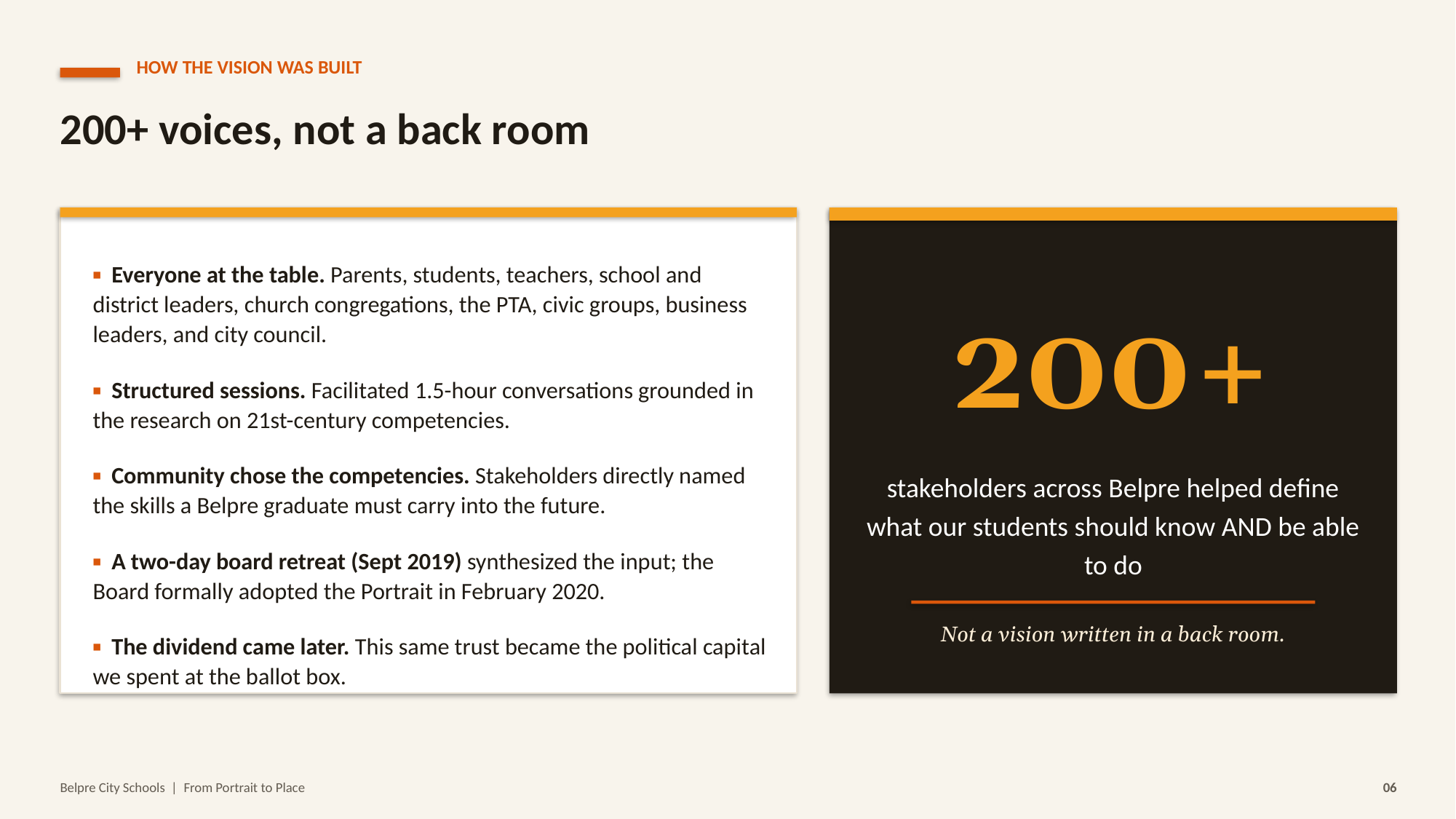

HOW THE VISION WAS BUILT

200+ voices, not a back room

▪  Everyone at the table. Parents, students, teachers, school and district leaders, church congregations, the PTA, civic groups, business leaders, and city council.
▪  Structured sessions. Facilitated 1.5-hour conversations grounded in the research on 21st-century competencies.
▪  Community chose the competencies. Stakeholders directly named the skills a Belpre graduate must carry into the future.
▪  A two-day board retreat (Sept 2019) synthesized the input; the Board formally adopted the Portrait in February 2020.
▪  The dividend came later. This same trust became the political capital we spent at the ballot box.
200+
stakeholders across Belpre helped define what our students should know AND be able to do

Not a vision written in a back room.
Belpre City Schools  |  From Portrait to Place
06